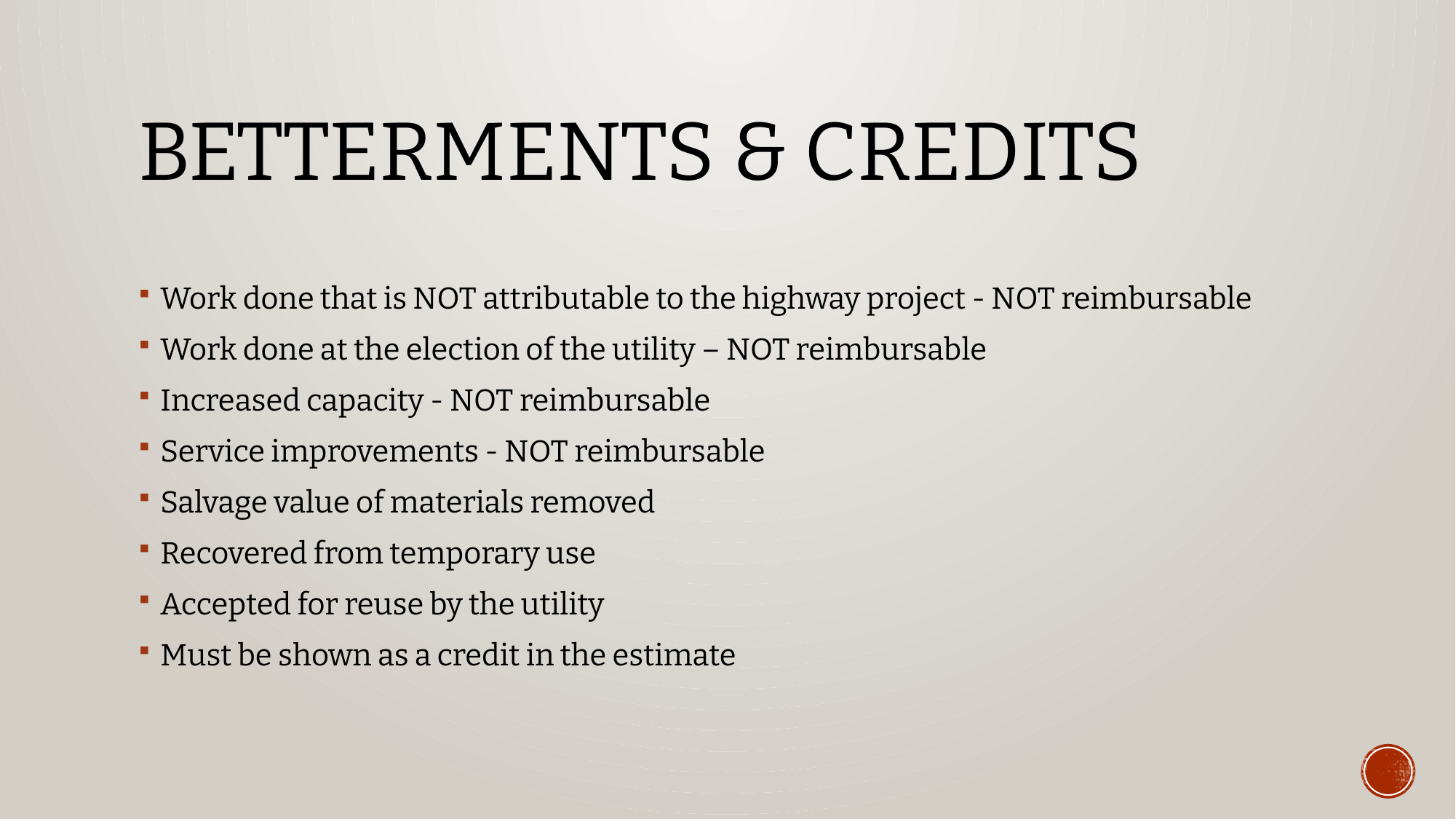

# Betterments & credits
Work done that is NOT attributable to the highway project - NOT reimbursable
Work done at the election of the utility – NOT reimbursable
Increased capacity - NOT reimbursable
Service improvements - NOT reimbursable
Salvage value of materials removed
Recovered from temporary use
Accepted for reuse by the utility
Must be shown as a credit in the estimate